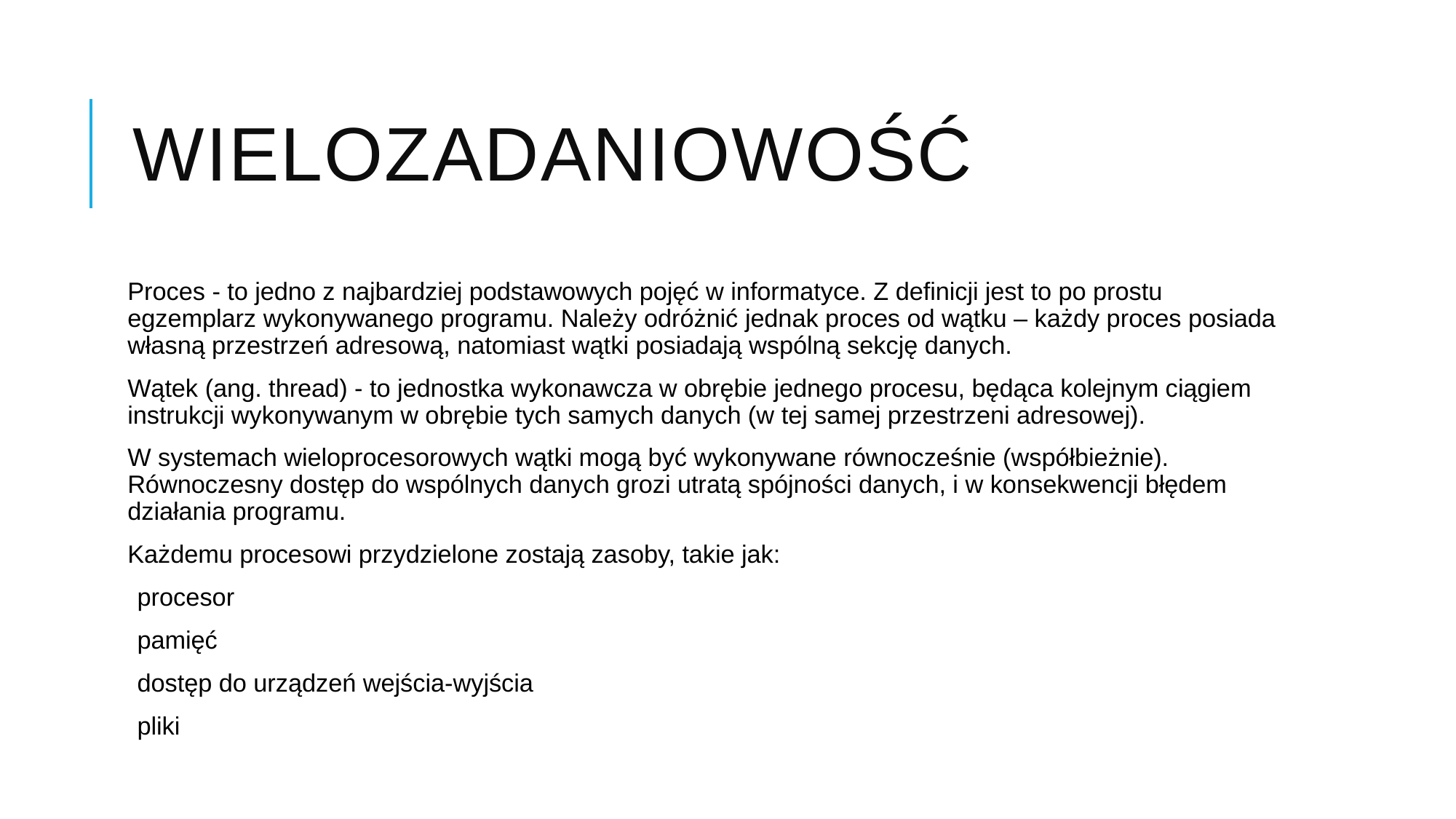

# Wielozadaniowość
Proces - to jedno z najbardziej podstawowych pojęć w informatyce. Z definicji jest to po prostu egzemplarz wykonywanego programu. Należy odróżnić jednak proces od wątku – każdy proces posiada własną przestrzeń adresową, natomiast wątki posiadają wspólną sekcję danych.
Wątek (ang. thread) - to jednostka wykonawcza w obrębie jednego procesu, będąca kolejnym ciągiem instrukcji wykonywanym w obrębie tych samych danych (w tej samej przestrzeni adresowej).
W systemach wieloprocesorowych wątki mogą być wykonywane równocześnie (współbieżnie). Równoczesny dostęp do wspólnych danych grozi utratą spójności danych, i w konsekwencji błędem działania programu.
Każdemu procesowi przydzielone zostają zasoby, takie jak:
procesor
pamięć
dostęp do urządzeń wejścia-wyjścia
pliki